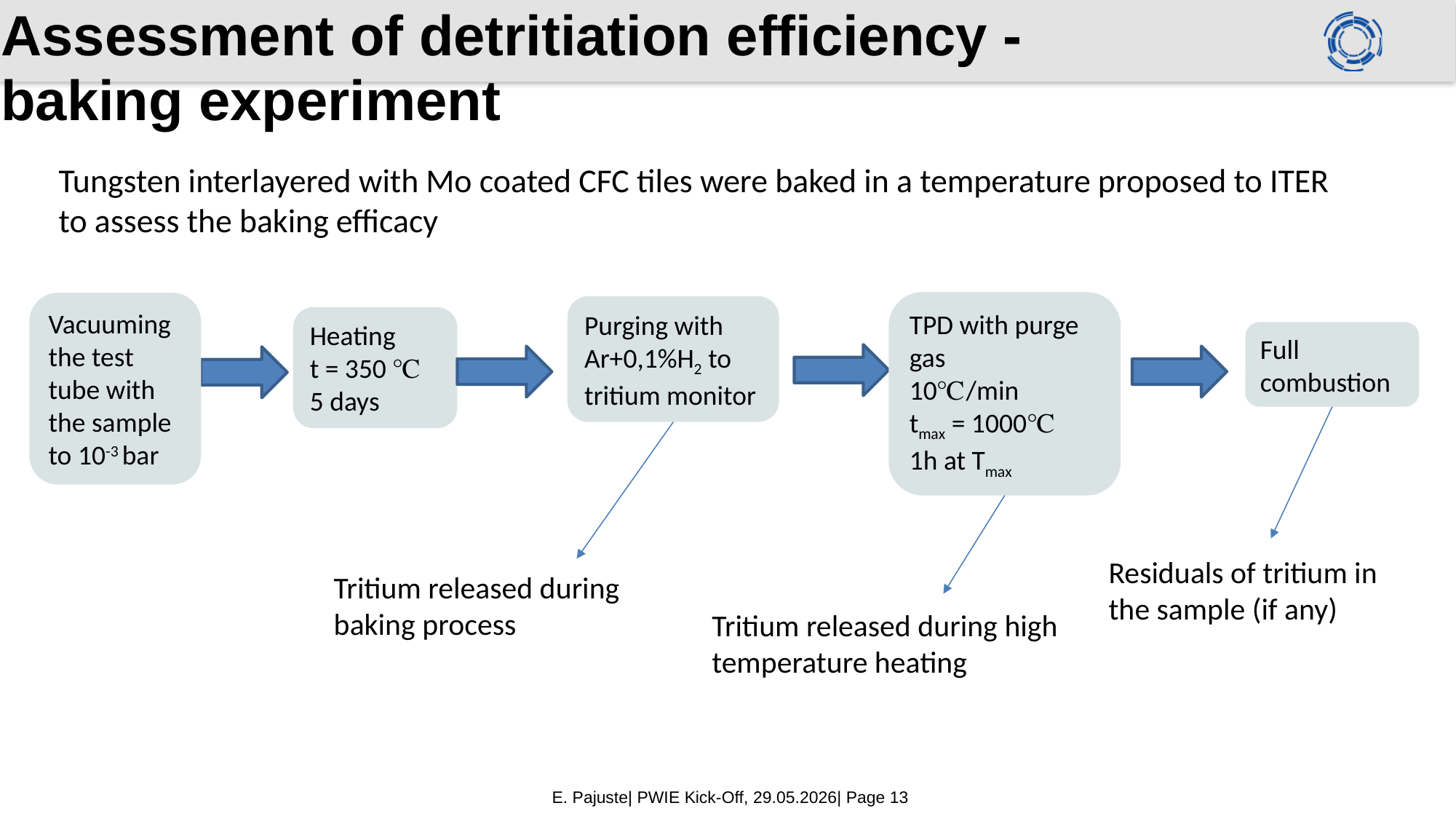

# Assessment of detritiation efficiency -  baking experiment
Tungsten interlayered with Mo coated CFC tiles were baked in a temperature proposed to ITER to assess the baking efficacy
TPD with purge gas
10℃/min
tmax = 1000℃
1h at Tmax
Vacuuming the test tube with the sample to 10-3 bar
Purging with Ar+0,1%H2 to tritium monitor
Heating
t = 350 ℃
5 days
Full combustion

Residuals of tritium in the sample (if any)
Tritium released during baking process
Tritium released during high temperature heating